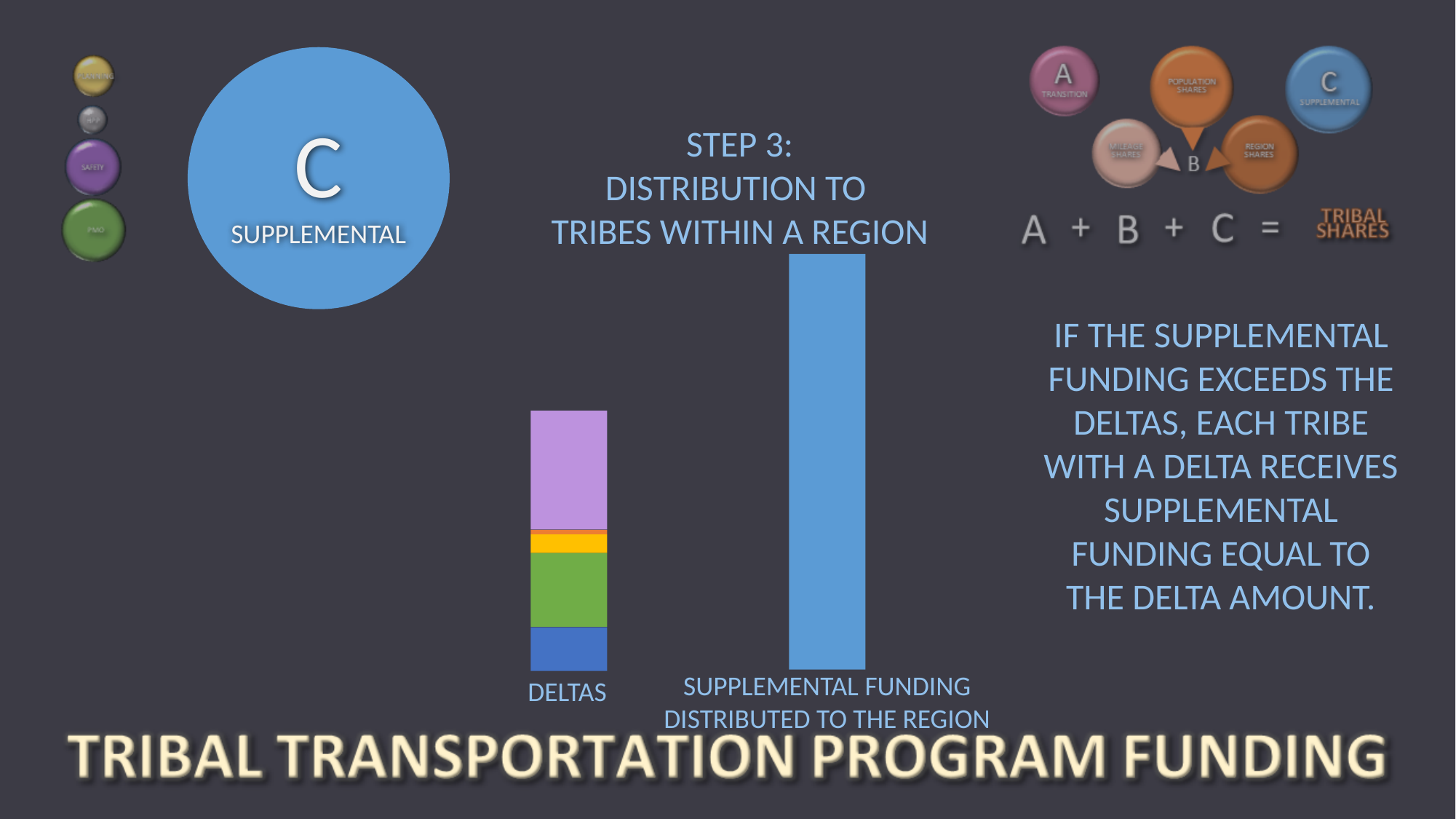

C
SUPPLEMENTAL
STEP 3:
DISTRIBUTION TO
TRIBES WITHIN A REGION

IF THE SUPPLEMENTAL FUNDING EXCEEDS THE DELTAS, EACH TRIBE WITH A DELTA RECEIVES SUPPLEMENTAL FUNDING EQUAL TO THE DELTA AMOUNT.

SUPPLEMENTAL FUNDING DISTRIBUTED TO THE REGION
DELTAS